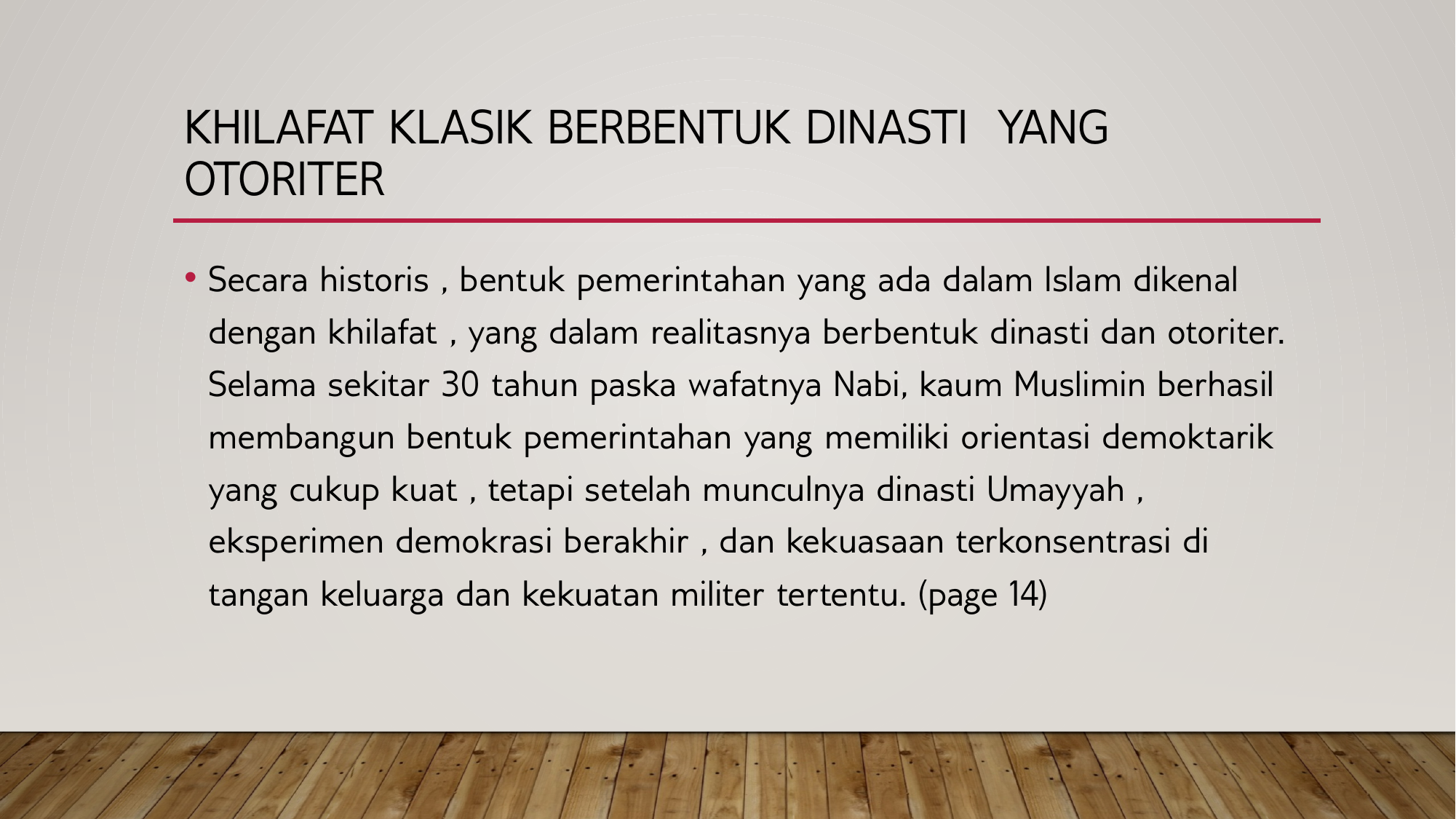

# Khilafat klasik berbentuk dinasti  yang otoriter
Secara historis , bentuk pemerintahan yang ada dalam Islam dikenal dengan khilafat , yang dalam realitasnya berbentuk dinasti dan otoriter. Selama sekitar 30 tahun paska wafatnya Nabi, kaum Muslimin berhasil membangun bentuk pemerintahan yang memiliki orientasi demoktarik yang cukup kuat , tetapi setelah munculnya dinasti Umayyah , eksperimen demokrasi berakhir , dan kekuasaan terkonsentrasi di tangan keluarga dan kekuatan militer tertentu. (page 14)